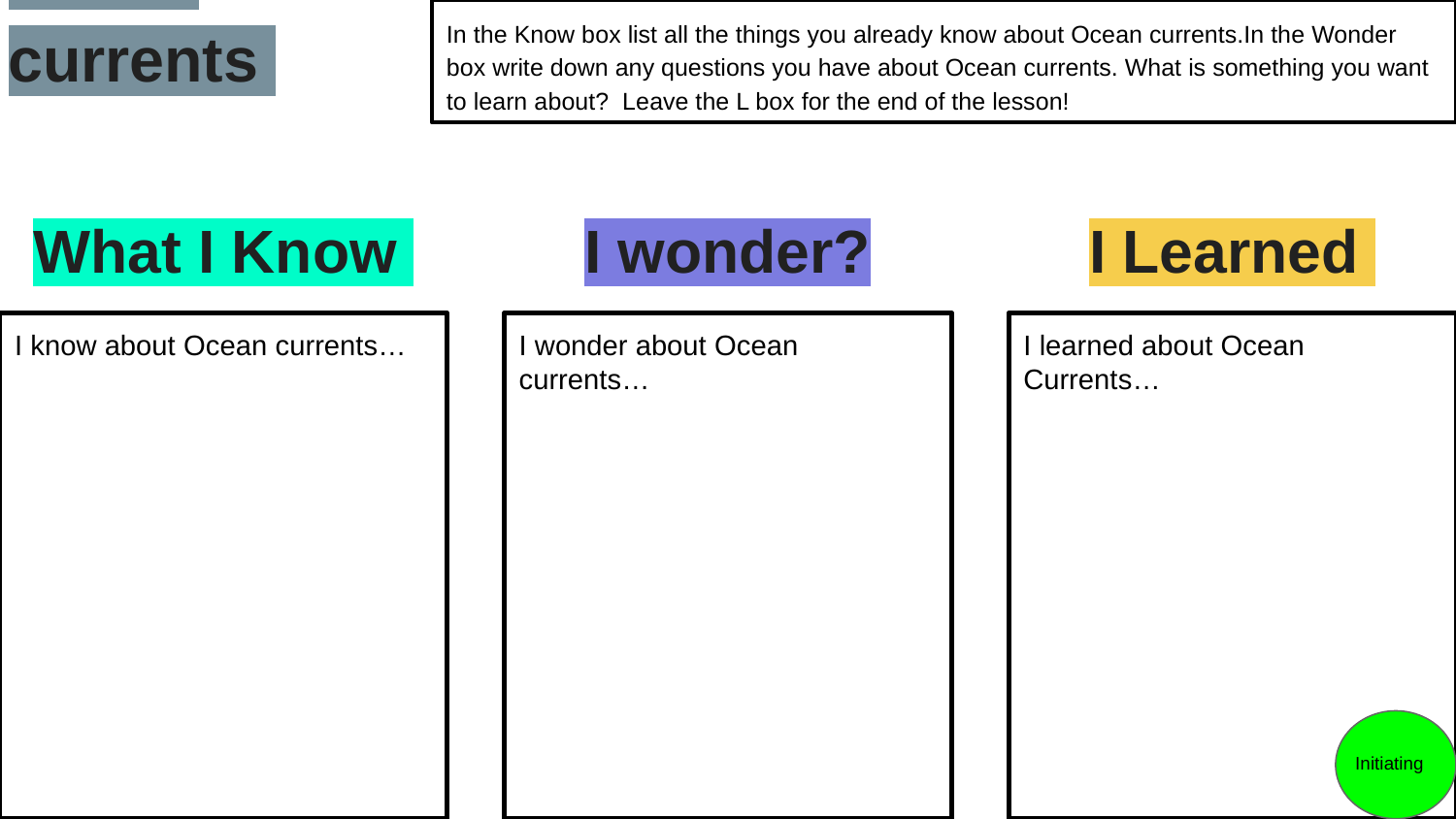

In the Know box list all the things you already know about Ocean currents.In the Wonder box write down any questions you have about Ocean currents. What is something you want to learn about?  Leave the L box for the end of the lesson!

KWL on Ocean currents
# What I Know
I wonder?
I Learned
I know about Ocean currents…

I wonder about Ocean currents…
I learned about Ocean Currents…

 Initiating